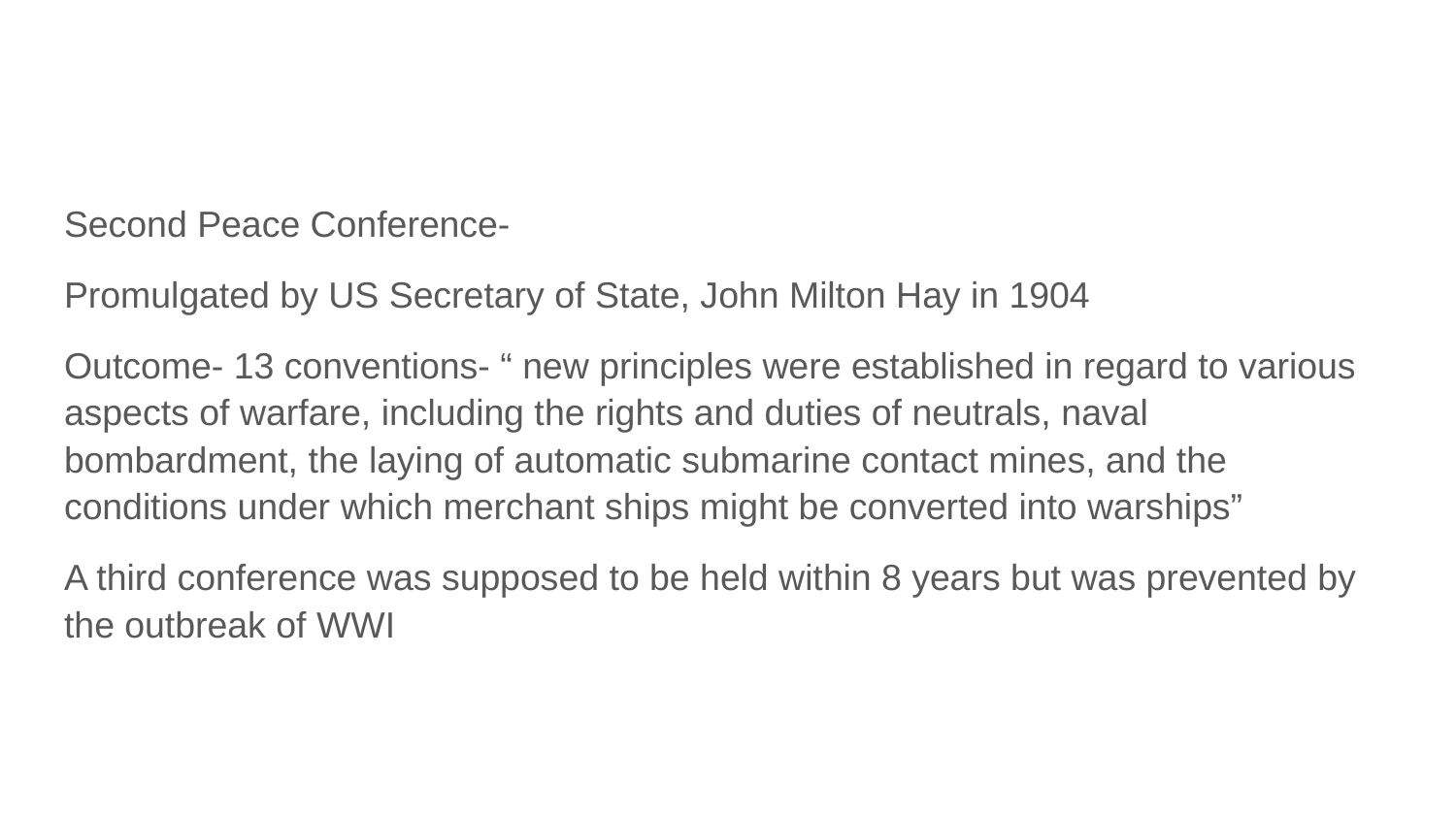

#
Second Peace Conference-
Promulgated by US Secretary of State, John Milton Hay in 1904
Outcome- 13 conventions- “ new principles were established in regard to various aspects of warfare, including the rights and duties of neutrals, naval bombardment, the laying of automatic submarine contact mines, and the conditions under which merchant ships might be converted into warships”
A third conference was supposed to be held within 8 years but was prevented by the outbreak of WWI